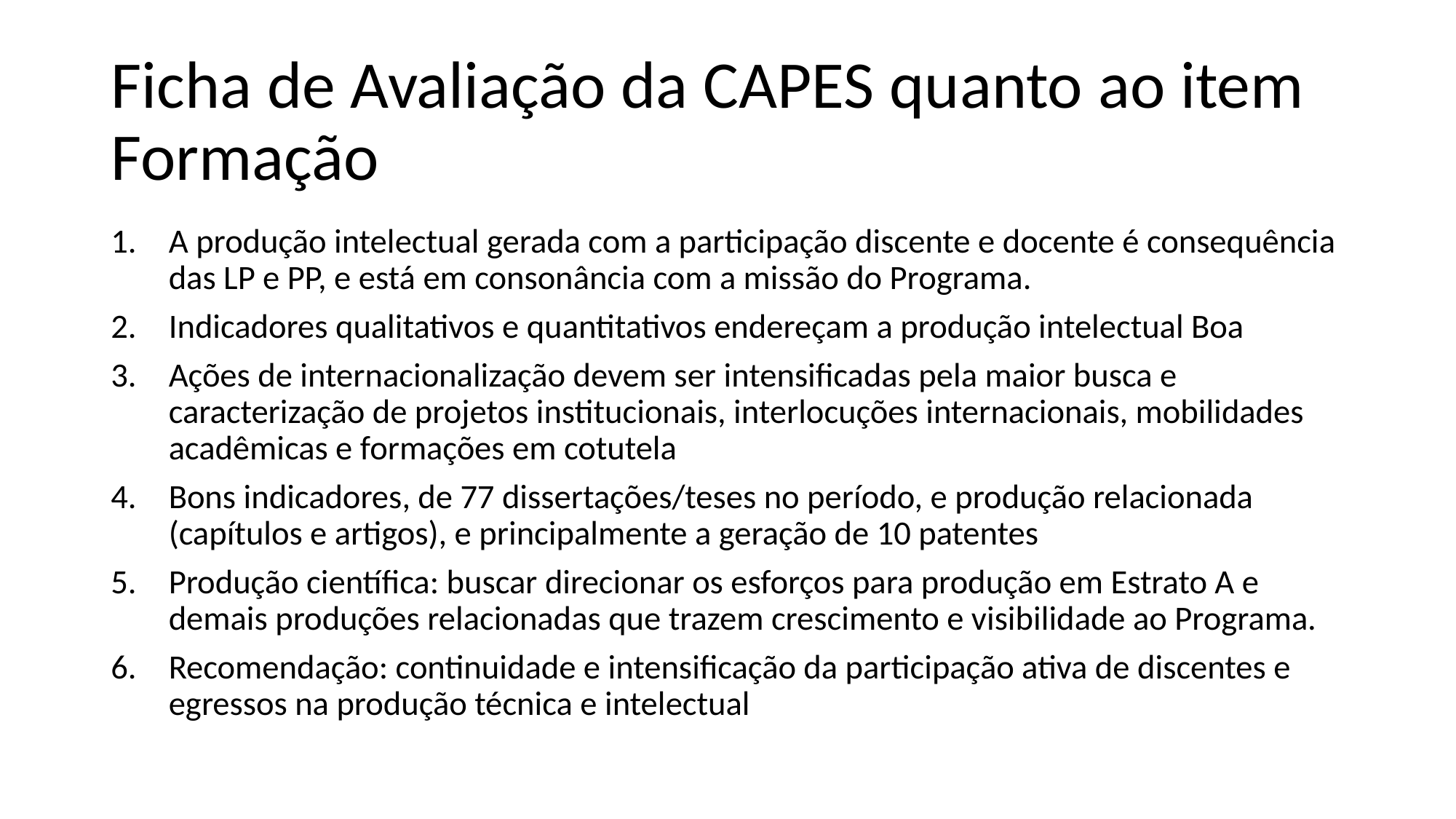

# Ficha de Avaliação da CAPES quanto ao item Formação
A produção intelectual gerada com a participação discente e docente é consequência das LP e PP, e está em consonância com a missão do Programa.
Indicadores qualitativos e quantitativos endereçam a produção intelectual Boa
Ações de internacionalização devem ser intensificadas pela maior busca e caracterização de projetos institucionais, interlocuções internacionais, mobilidades acadêmicas e formações em cotutela
Bons indicadores, de 77 dissertações/teses no período, e produção relacionada (capítulos e artigos), e principalmente a geração de 10 patentes
Produção científica: buscar direcionar os esforços para produção em Estrato A e demais produções relacionadas que trazem crescimento e visibilidade ao Programa.
Recomendação: continuidade e intensificação da participação ativa de discentes e egressos na produção técnica e intelectual